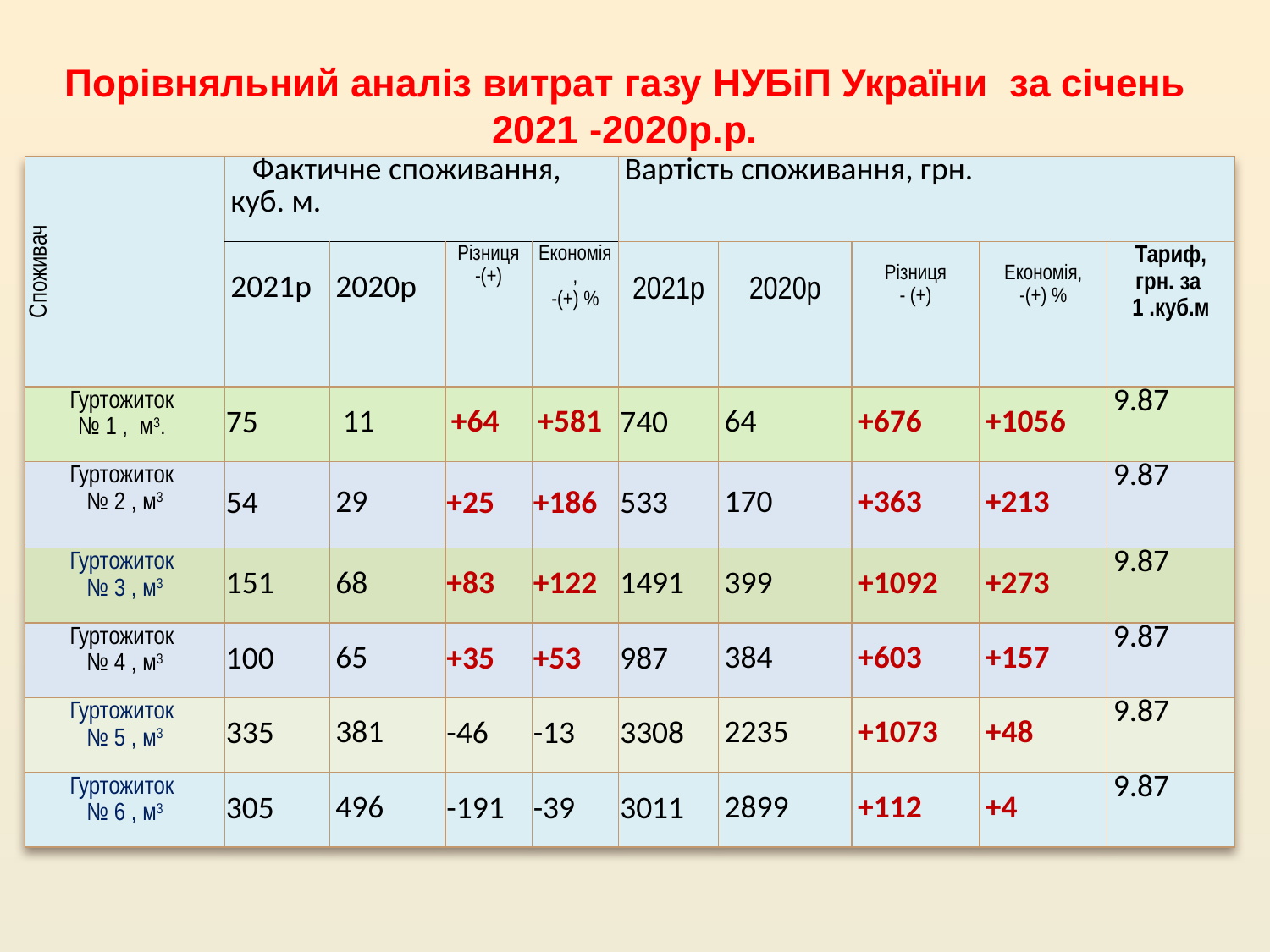

# Порівняльний аналіз витрат газу НУБіП України  за січень 2021 -2020р.р.
| Споживач | Фактичне споживання, куб. м. |  |  |  | Вартість споживання, грн. |  |  |  |  |
| --- | --- | --- | --- | --- | --- | --- | --- | --- | --- |
|  | 2021р | 2020р | Різниця -(+) | Економія, -(+) % | 2021р | 2020р | Різниця - (+) | Економія, -(+) % | Тариф, грн. за 1 .куб.м |
| Гуртожиток № 1 , м3. | 75 | 11 | +64 | +581 | 740 | 64 | +676 | +1056 | 9.87 |
| Гуртожиток № 2 , м3 | 54 | 29 | +25 | +186 | 533 | 170 | +363 | +213 | 9.87 |
| Гуртожиток № 3 , м3 | 151 | 68 | +83 | +122 | 1491 | 399 | +1092 | +273 | 9.87 |
| Гуртожиток № 4 , м3 | 100 | 65 | +35 | +53 | 987 | 384 | +603 | +157 | 9.87 |
| Гуртожиток № 5 , м3 | 335 | 381 | -46 | -13 | 3308 | 2235 | +1073 | +48 | 9.87 |
| Гуртожиток № 6 , м3 | 305 | 496 | -191 | -39 | 3011 | 2899 | +112 | +4 | 9.87 |